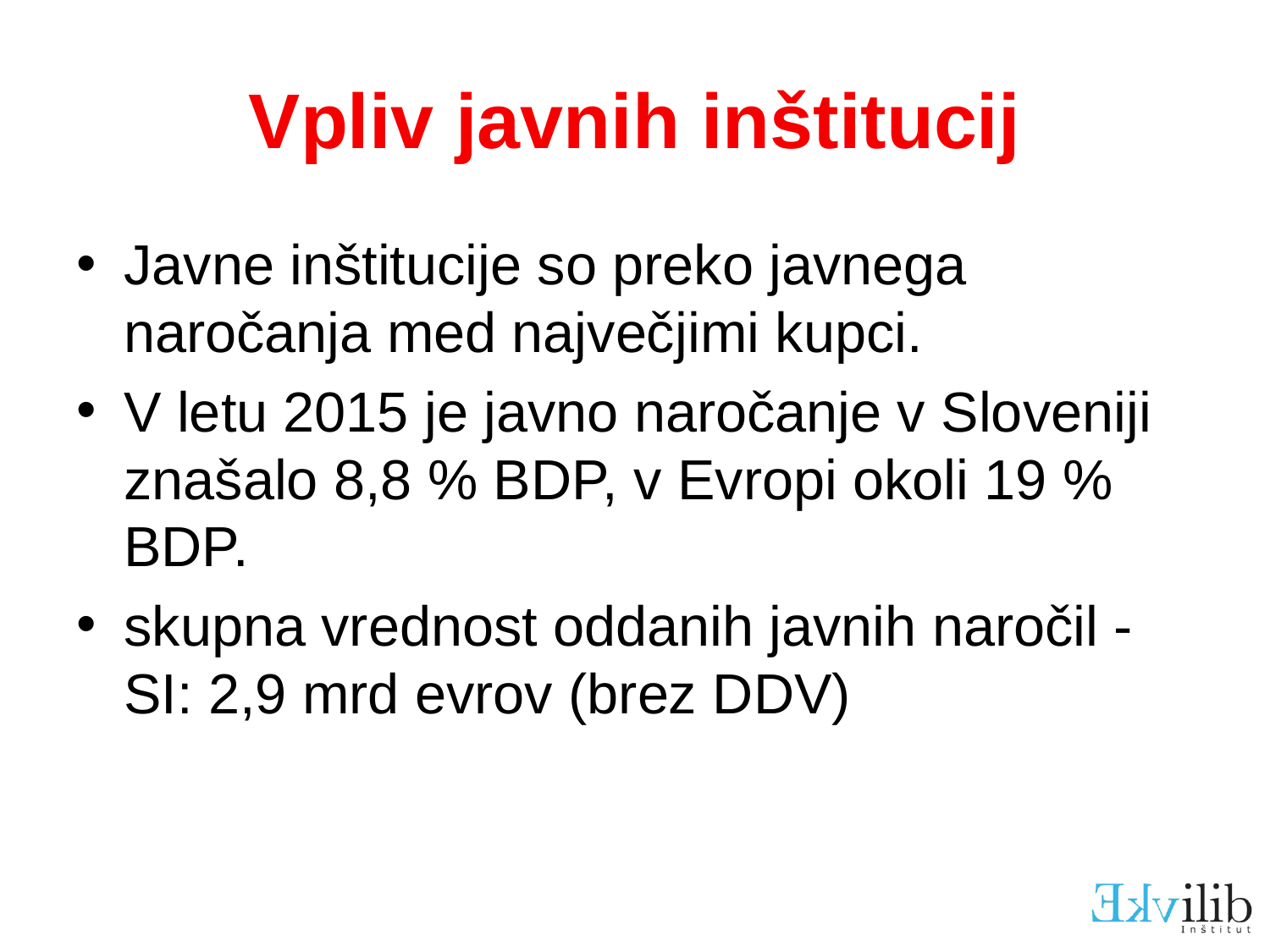

# Vpliv javnih inštitucij
Javne inštitucije so preko javnega naročanja med največjimi kupci.
V letu 2015 je javno naročanje v Sloveniji znašalo 8,8 % BDP, v Evropi okoli 19 % BDP.
skupna vrednost oddanih javnih naročil - SI: 2,9 mrd evrov (brez DDV)